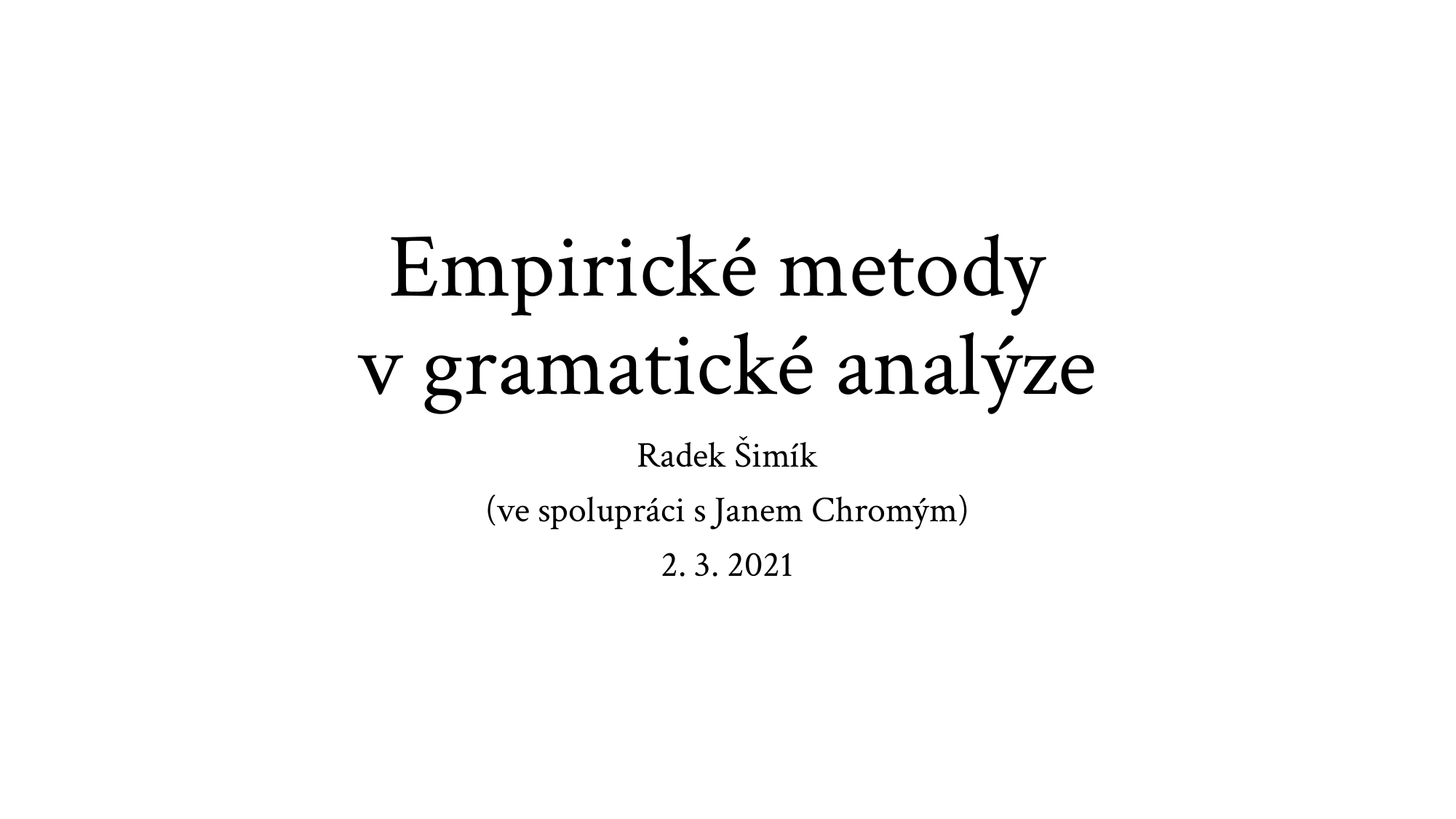

# Empirické metody v gramatické analýze
Radek Šimík
(ve spolupráci s Janem Chromým)
2. 3. 2021